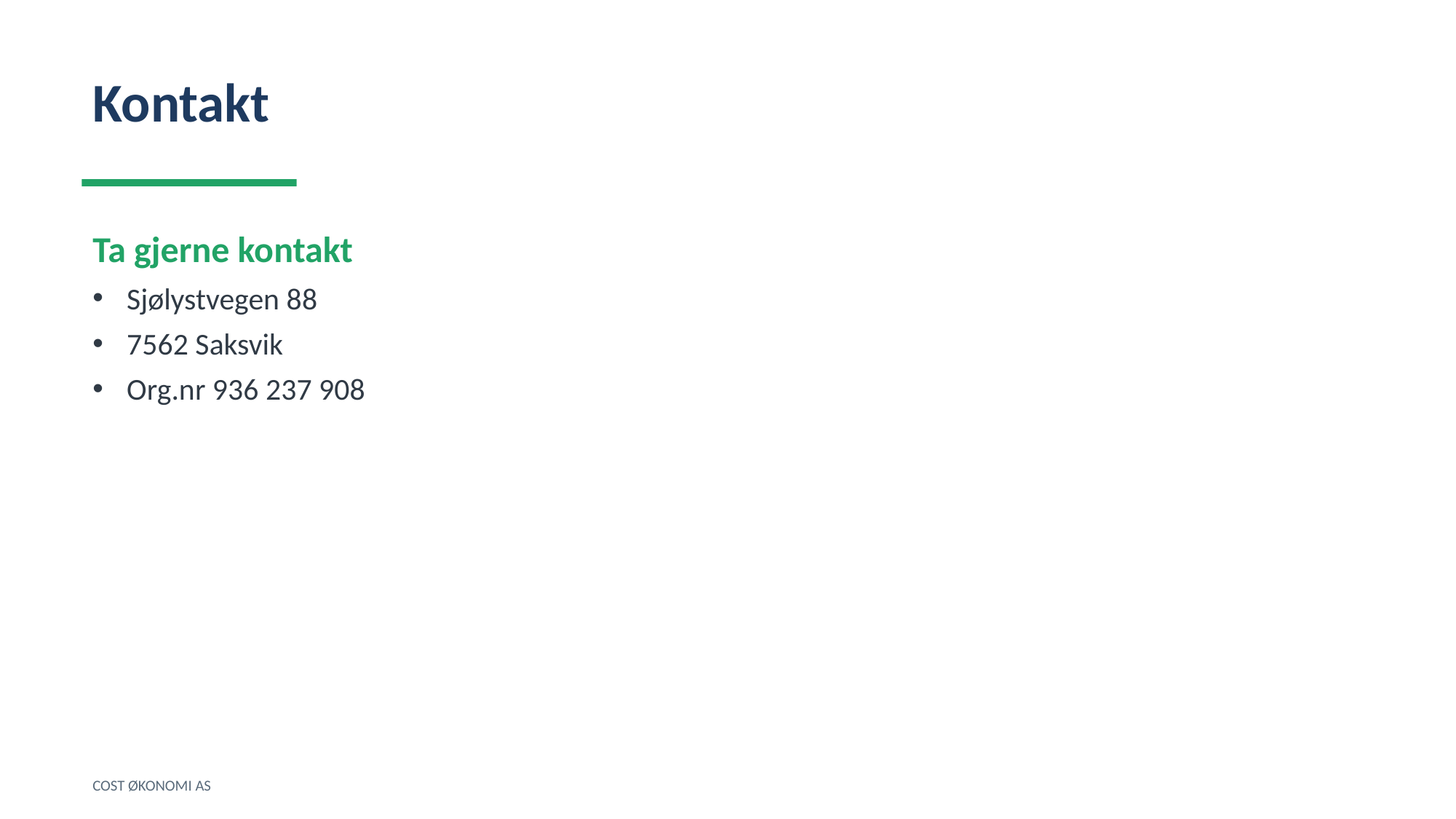

Kontakt

Ta gjerne kontakt
Sjølystvegen 88
7562 Saksvik
Org.nr 936 237 908
COST ØKONOMI AS